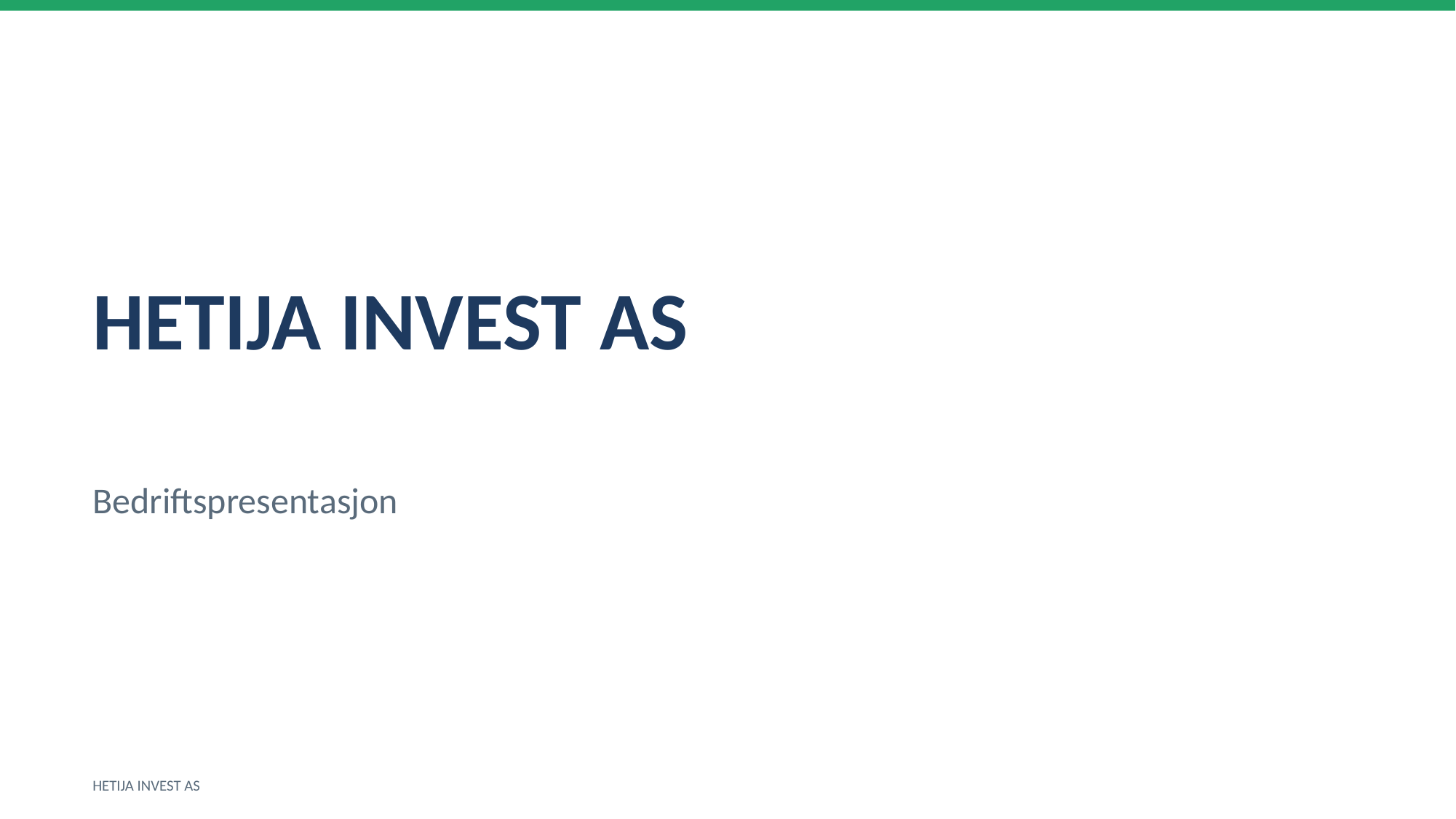

HETIJA INVEST AS
Bedriftspresentasjon
HETIJA INVEST AS